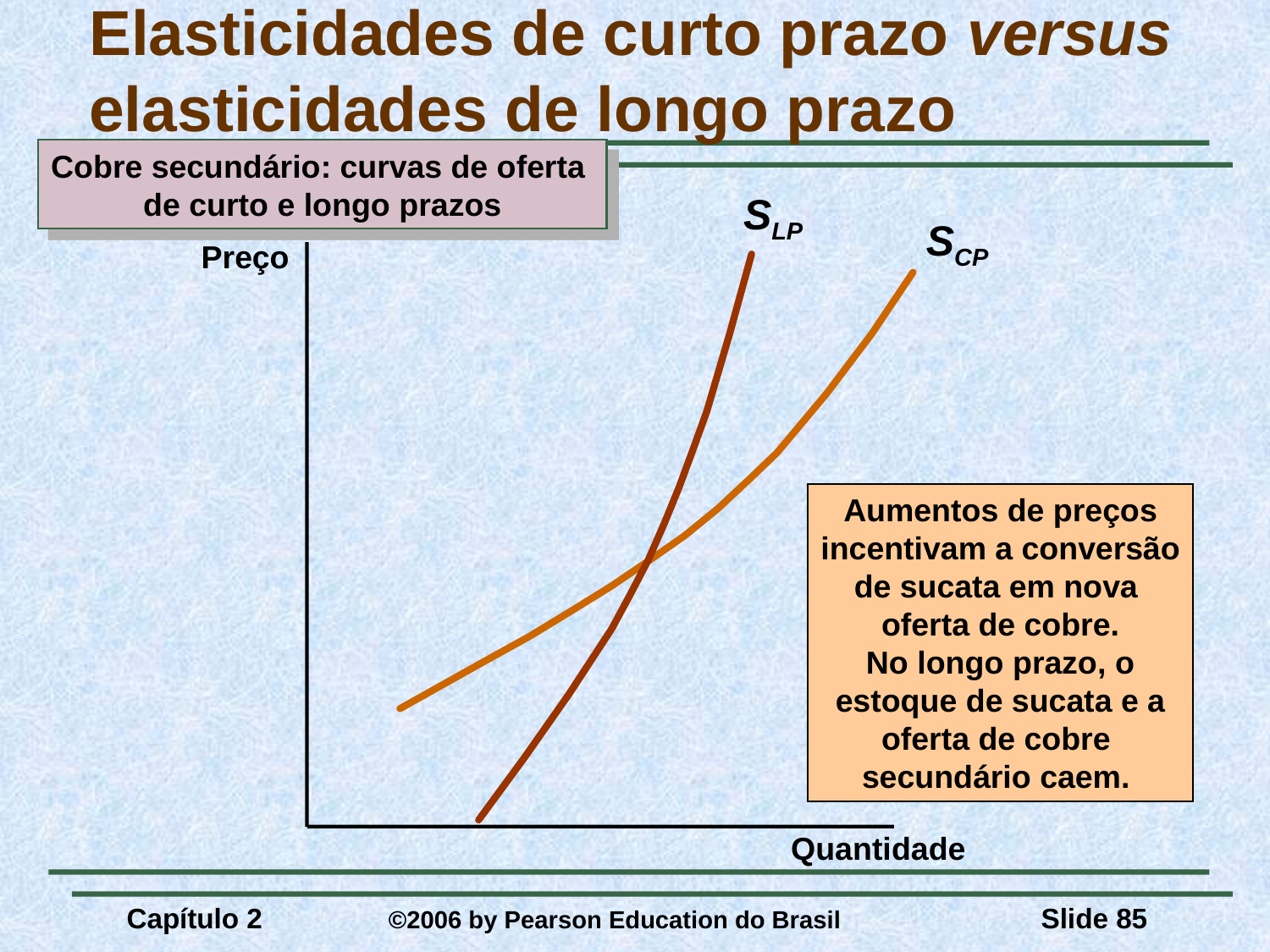

# Elasticidades de curto prazo versus elasticidades de longo prazo
Cobre secundário: curvas de oferta
de curto e longo prazos
SLP

Aumentos de preços
incentivam a conversão
de sucata em nova
oferta de cobre.
No longo prazo, o
estoque de sucata e a
oferta de cobre
secundário caem.
SCP

Preço

Quantidade

Capítulo 2	 ©2006 by Pearson Education do Brasil
Slide 85